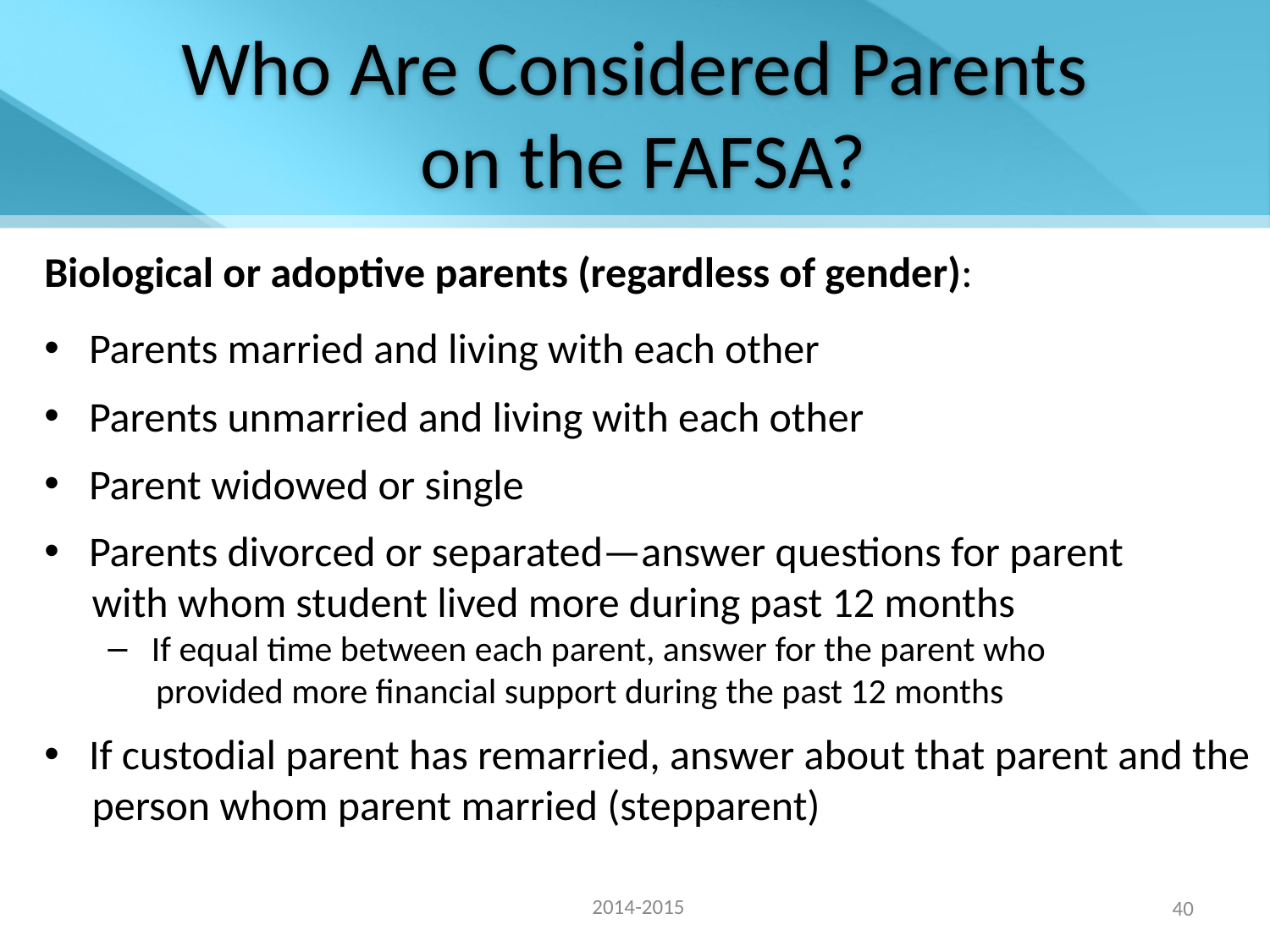

Who Are Considered Parents
 on the FAFSA?

Biological or adoptive parents (regardless of gender):

   Parents married and living with each other

   Parents unmarried and living with each other

   Parent widowed or single

   Parents divorced or separated—answer questions for parent
     with whom student lived more during past 12 months
   If equal time between each parent, answer for the parent who
      provided more financial support during the past 12 months

   If custodial parent has remarried, answer about that parent and the
     person whom parent married (stepparent)

2014-2015
40